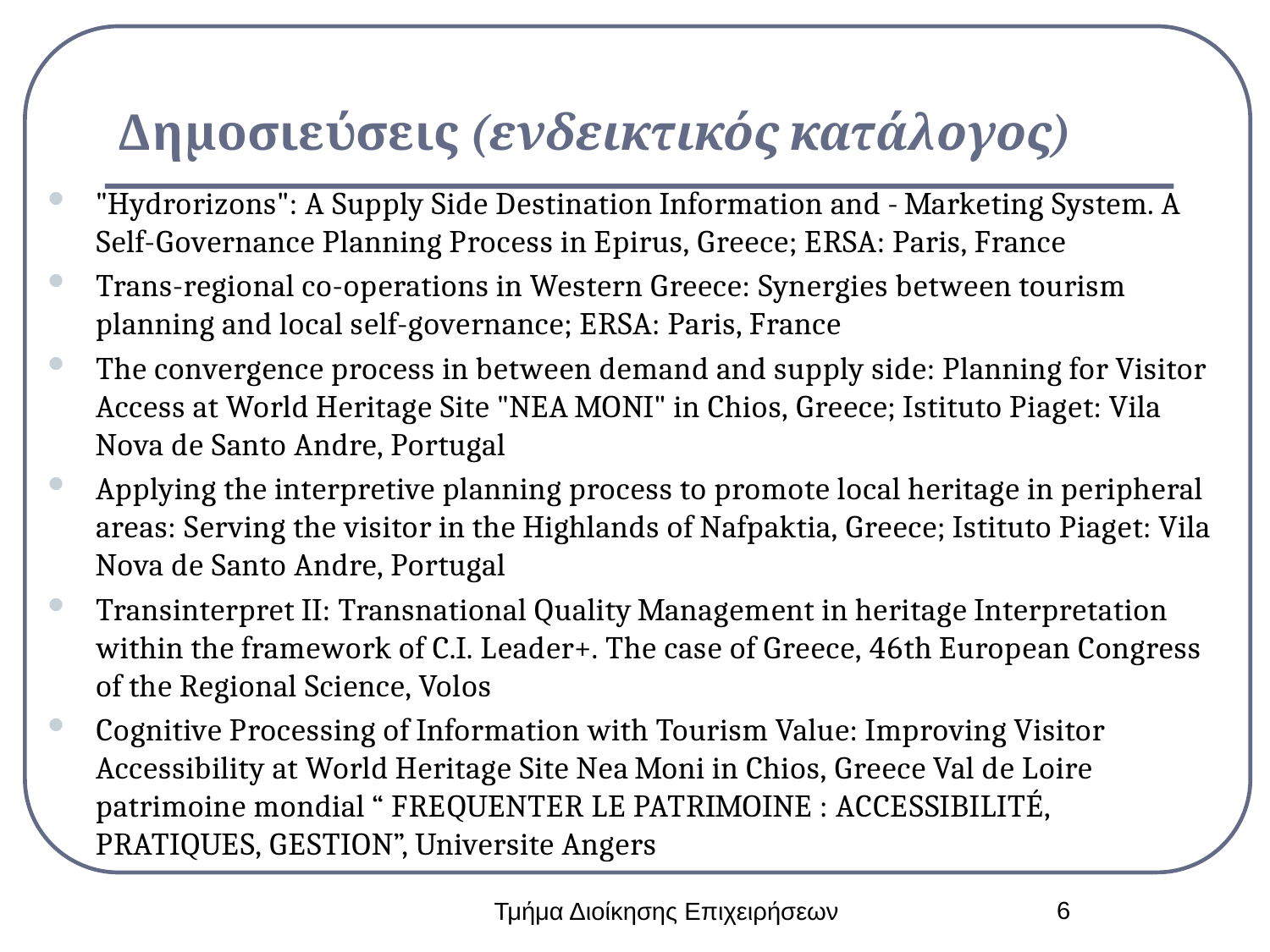

# Δημοσιεύσεις (ενδεικτικός κατάλογος)
"Hydrorizons": A Supply Side Destination Information and - Marketing System. A Self-Governance Planning Process in Epirus, Greece; ERSA: Paris, France
Trans-regional co-operations in Western Greece: Synergies between tourism planning and local self-governance; ERSA: Paris, France
The convergence process in between demand and supply side: Planning for Visitor Access at World Heritage Site "NEA MONI" in Chios, Greece; Istituto Piaget: Vila Nova de Santo Andre, Portugal
Applying the interpretive planning process to promote local heritage in peripheral areas: Serving the visitor in the Highlands of Nafpaktia, Greece; Istituto Piaget: Vila Nova de Santo Andre, Portugal
Transinterpret II: Transnational Quality Management in heritage Interpretation within the framework of C.I. Leader+. The case of Greece, 46th European Congress of the Regional Science, Volos
Cognitive Processing of Information with Tourism Value: Improving Visitor Accessibility at World Heritage Site Nea Moni in Chios, Greece Val de Loire patrimoine mondial “ Frequenter Le Patrimoine : Accessibilité, Pratiques, Gestion”, Universite Angers

6
Τμήμα Διοίκησης Επιχειρήσεων